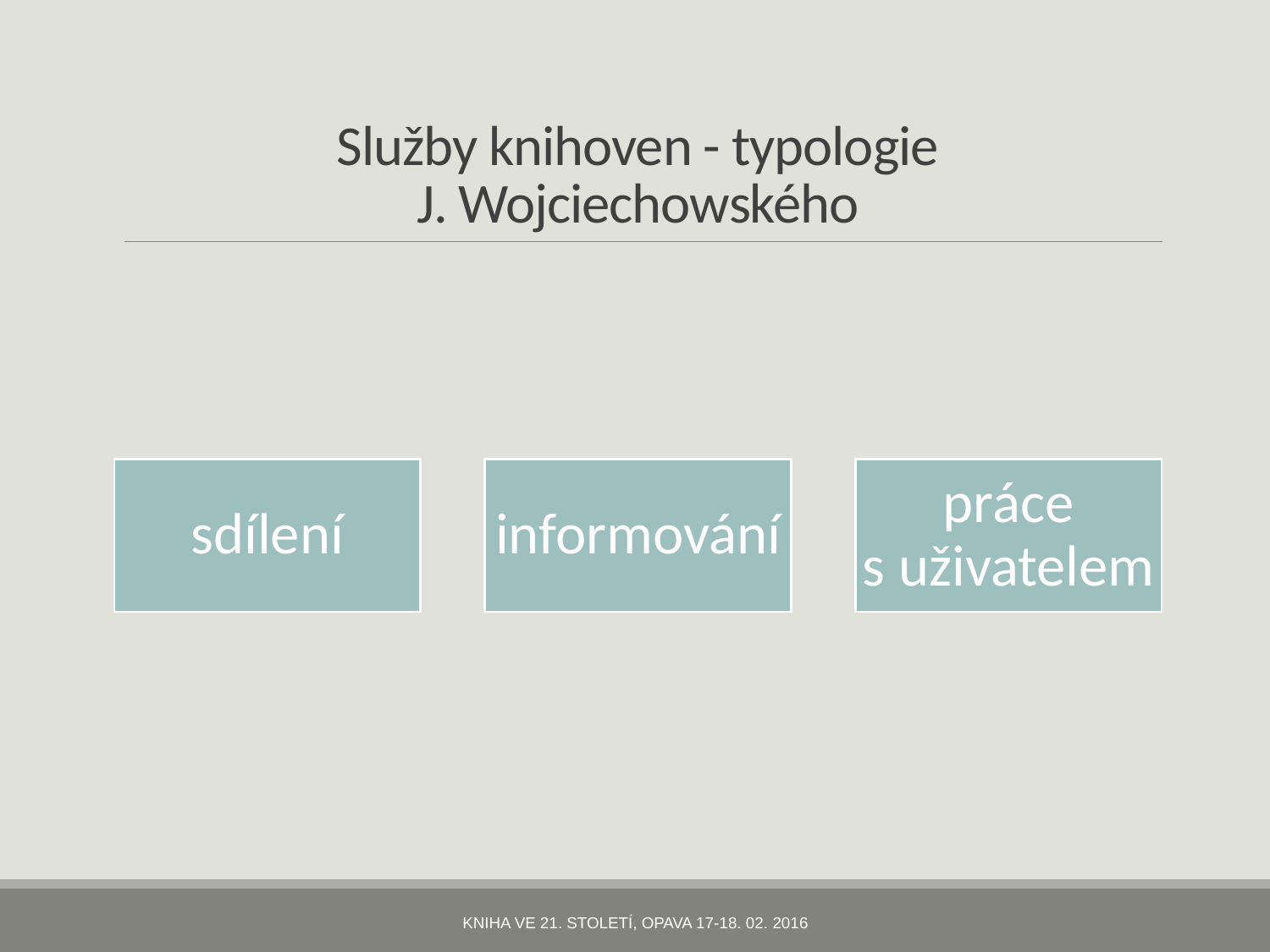

# Služby knihoven - typologie J. Wojciechowského
sdílení
informování
práce s uživatelem
Kniha ve 21. století, Opava 17-18. 02. 2016